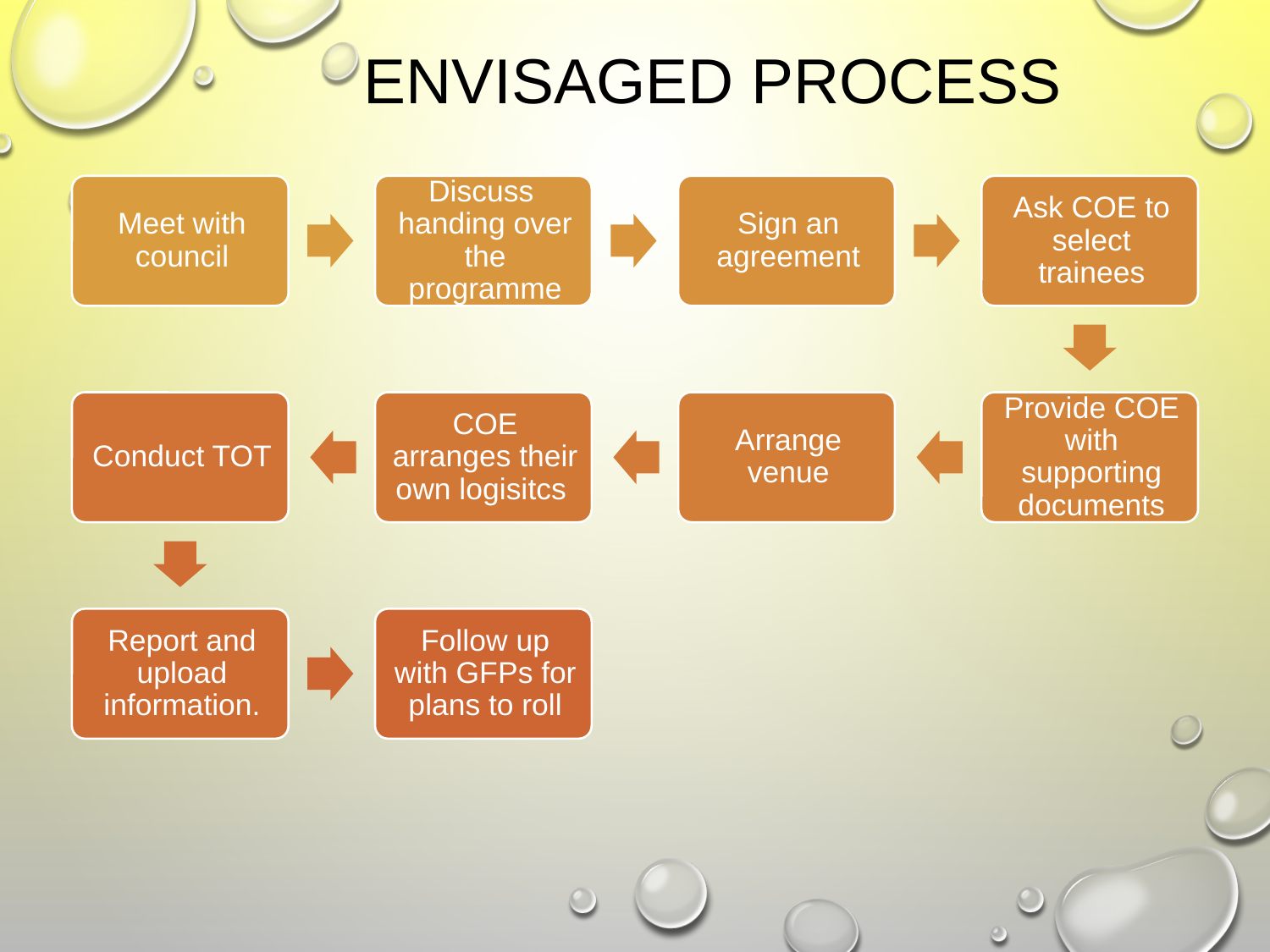

# Envisaged process
Meet with council

Discuss  handing over the programme

Sign an agreement

Ask COE to select trainees

Provide COE with supporting documents

Arrange venue

COE arranges their own logisitcs

Conduct TOT

Report and upload information.

Follow up with GFPs for plans to roll